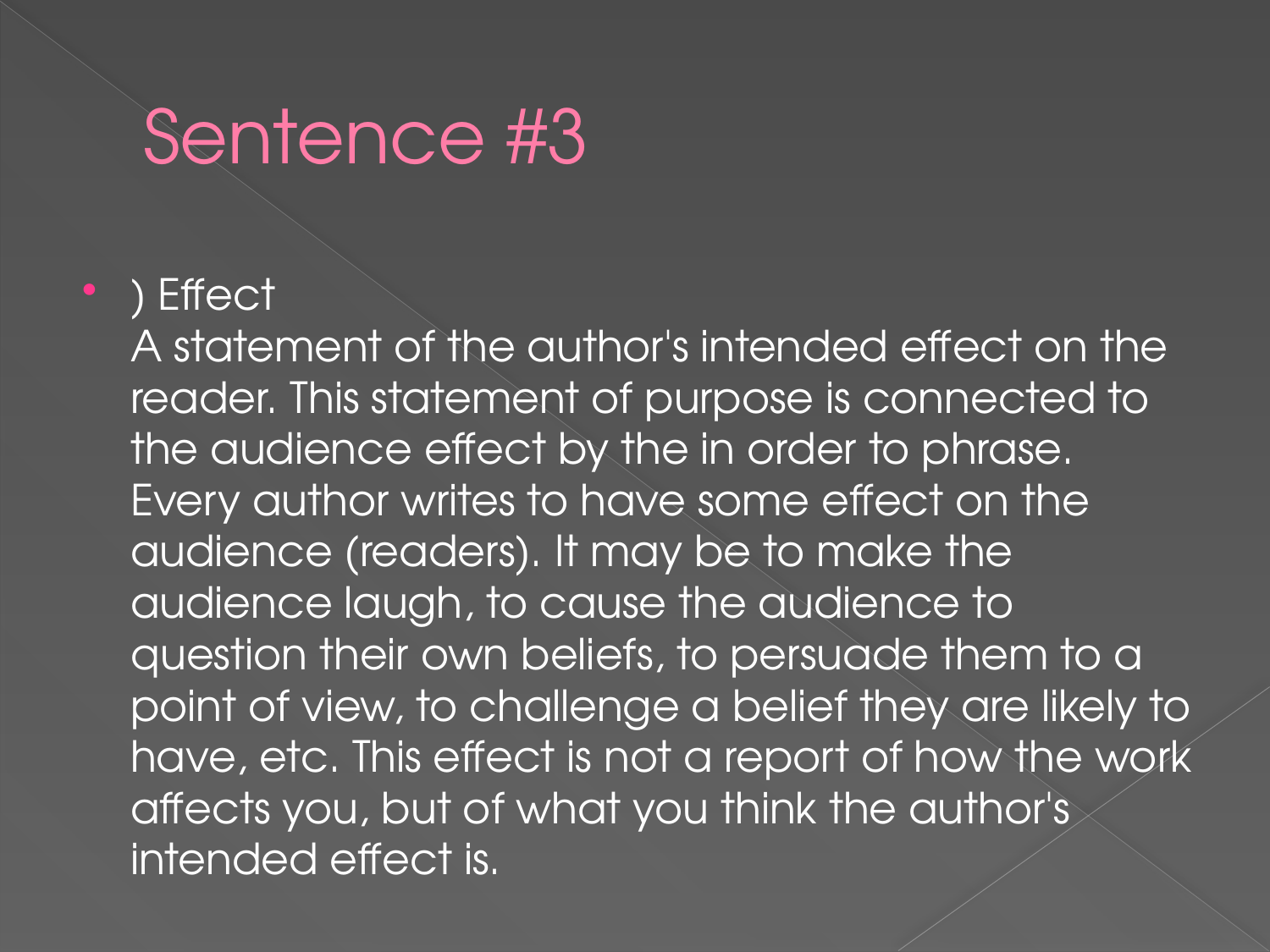

# Sentence #3
) Effect
A statement of the author's intended effect on the reader. This statement of purpose is connected to the audience effect by the in order to phrase. Every author writes to have some effect on the audience (readers). It may be to make the audience laugh, to cause the audience to question their own beliefs, to persuade them to a point of view, to challenge a belief they are likely to have, etc. This effect is not a report of how the work affects you, but of what you think the author's intended effect is.